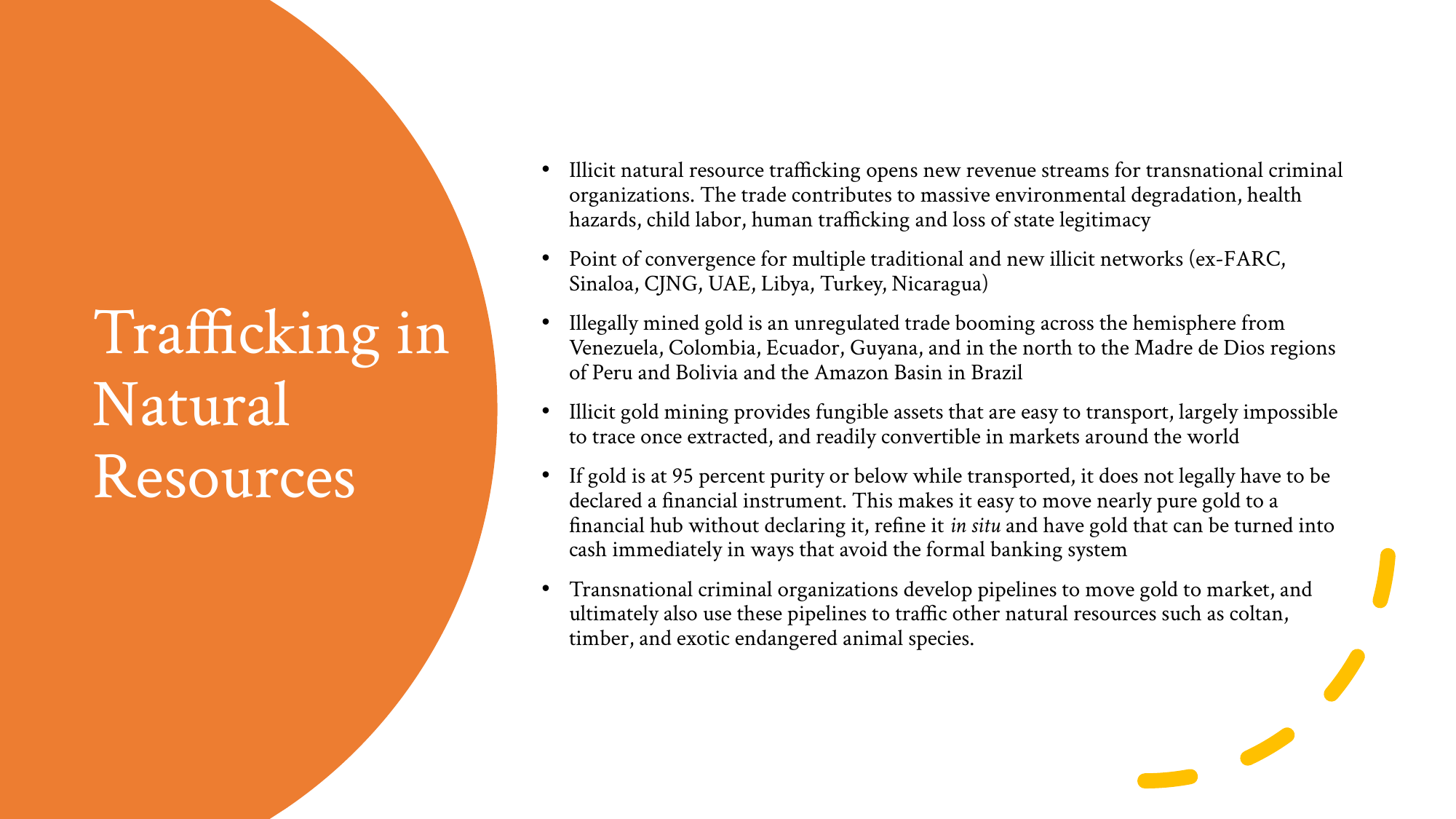

Illicit natural resource trafficking opens new revenue streams for transnational criminal organizations. The trade contributes to massive environmental degradation, health hazards, child labor, human trafficking and loss of state legitimacy
Point of convergence for multiple traditional and new illicit networks (ex-FARC, Sinaloa, CJNG, UAE, Libya, Turkey, Nicaragua)
Illegally mined gold is an unregulated trade booming across the hemisphere from Venezuela, Colombia, Ecuador, Guyana, and in the north to the Madre de Dios regions of Peru and Bolivia and the Amazon Basin in Brazil
Illicit gold mining provides fungible assets that are easy to transport, largely impossible to trace once extracted, and readily convertible in markets around the world
If gold is at 95 percent purity or below while transported, it does not legally have to be declared a financial instrument. This makes it easy to move nearly pure gold to a financial hub without declaring it, refine it in situ and have gold that can be turned into cash immediately in ways that avoid the formal banking system
Transnational criminal organizations develop pipelines to move gold to market, and ultimately also use these pipelines to traffic other natural resources such as coltan, timber, and exotic endangered animal species.
# Trafficking in Natural Resources